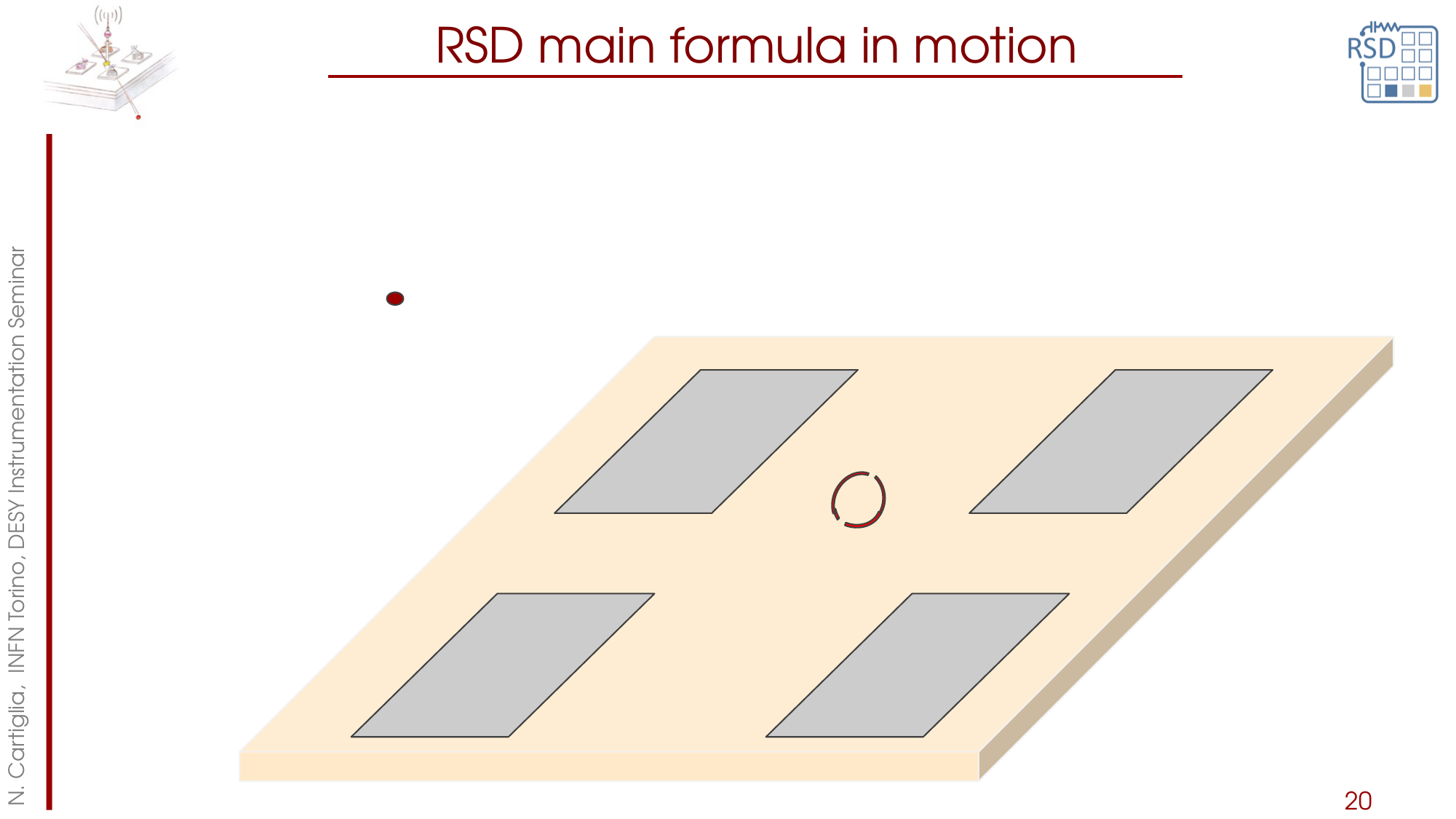

# RSD main formula in motion

N. Cartiglia,  INFN Torino, DESY Instrumentation Seminar

20